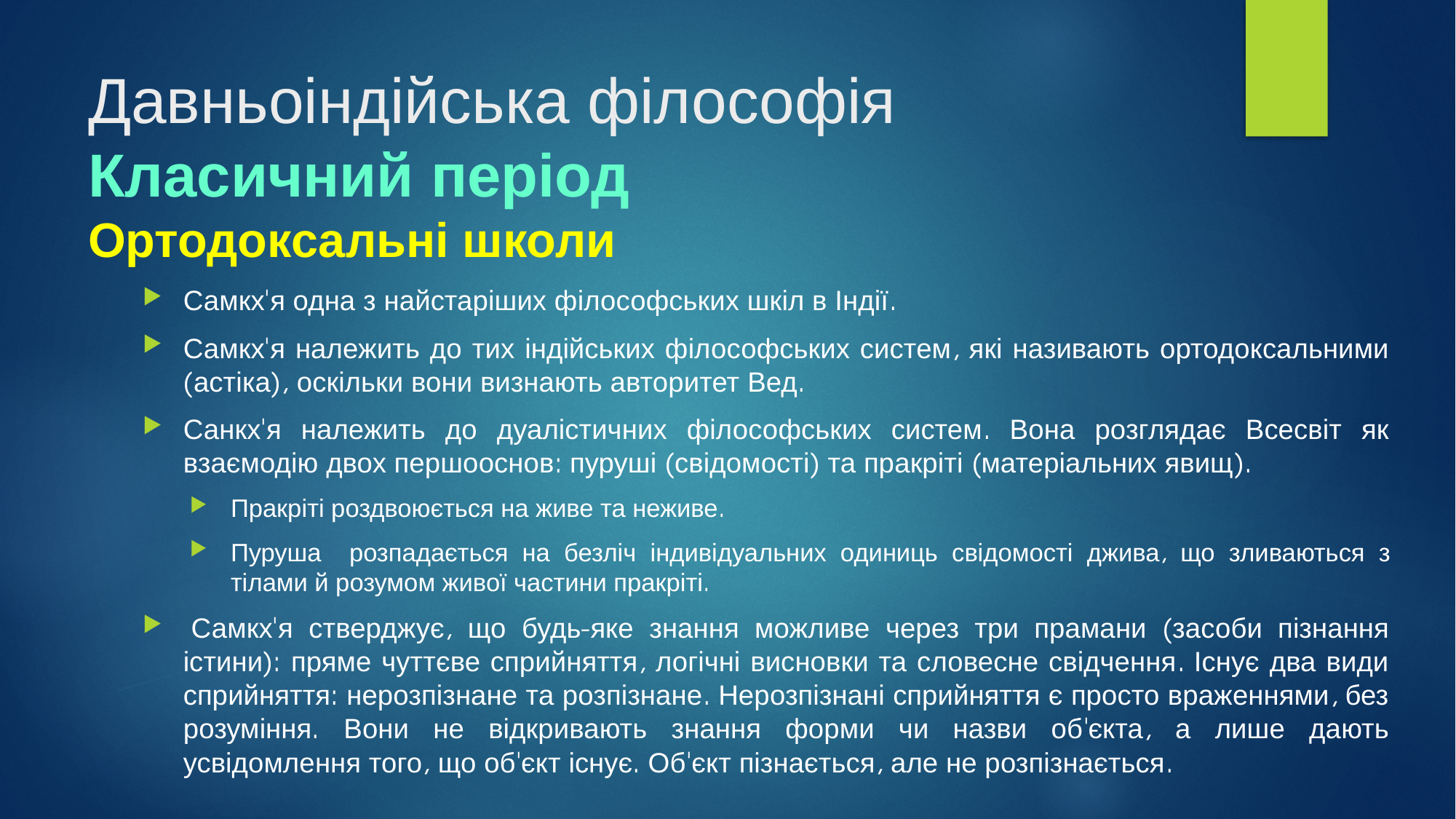

# Давньоіндійська філософія Класичний період Ортодоксальні школи
Самкх'я одна з найстаріших філософських шкіл в Індії.
Самкх'я належить до тих індійських філософських систем, які називають ортодоксальними (астіка), оскільки вони визнають авторитет Вед.
Санкх'я належить до дуалістичних філософських систем. Вона розглядає Всесвіт як взаємодію двох першооснов: пуруші (свідомості) та пракріті (матеріальних явищ).
Пракріті роздвоюється на живе та неживе.
Пуруша  розпадається на безліч індивідуальних одиниць свідомості джива, що зливаються з тілами й розумом живої частини пракріті.
 Самкх'я стверджує, що будь-яке знання можливе через три прамани (засоби пізнання істини): пряме чуттєве сприйняття, логічні висновки та словесне свідчення. Існує два види сприйняття: нерозпізнане та розпізнане. Нерозпізнані сприйняття є просто враженнями, без розуміння. Вони не відкривають знання форми чи назви об'єкта, а лише дають усвідомлення того, що об'єкт існує. Об'єкт пізнається, але не розпізнається.